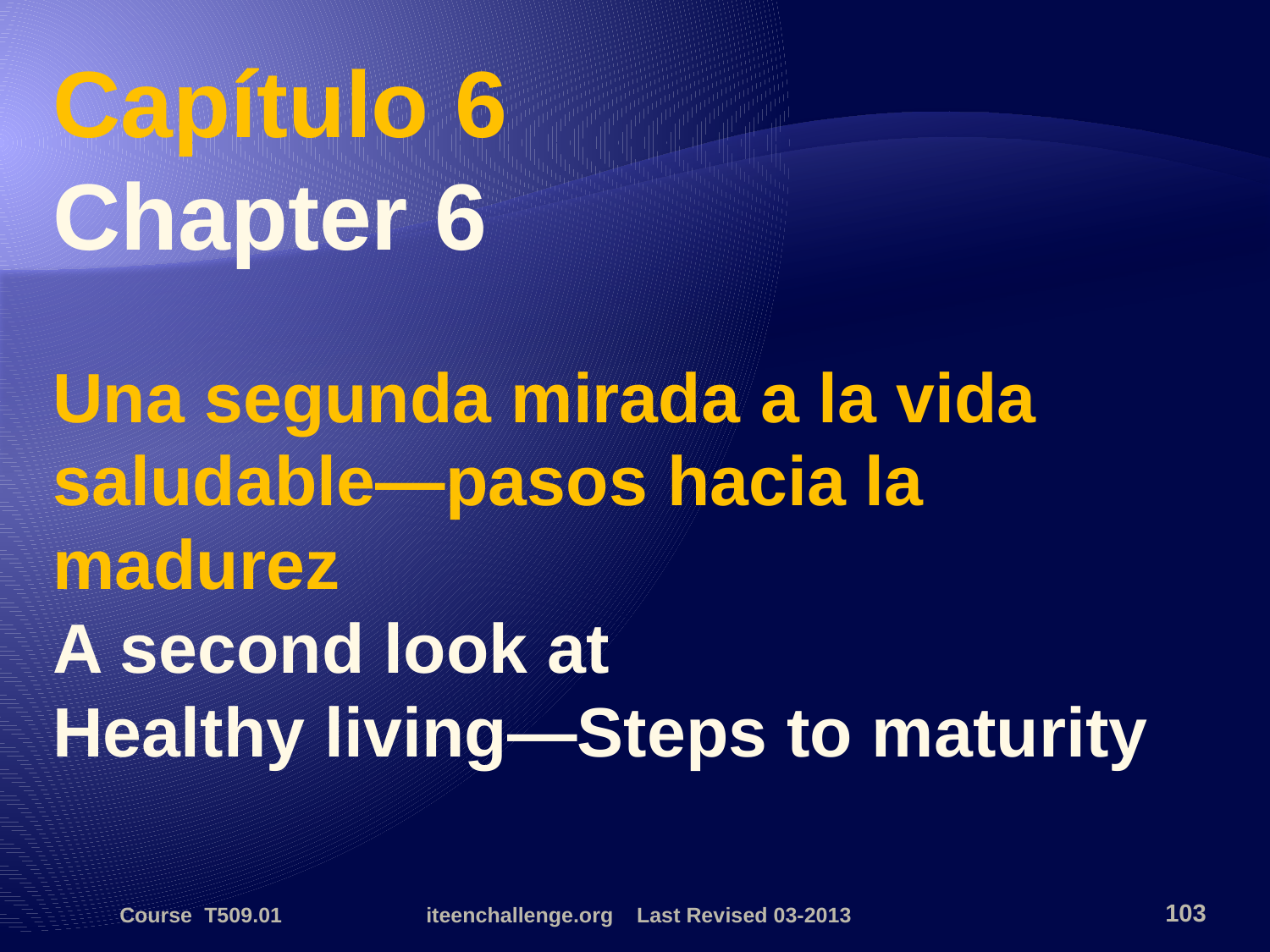

# Capítulo 6 Chapter 6 Una segunda mirada a la vida saludable—pasos hacia la madurez A second look at Healthy living—Steps to maturity
Course  T509.01
iteenchallenge.org    Last Revised 03-2013
103